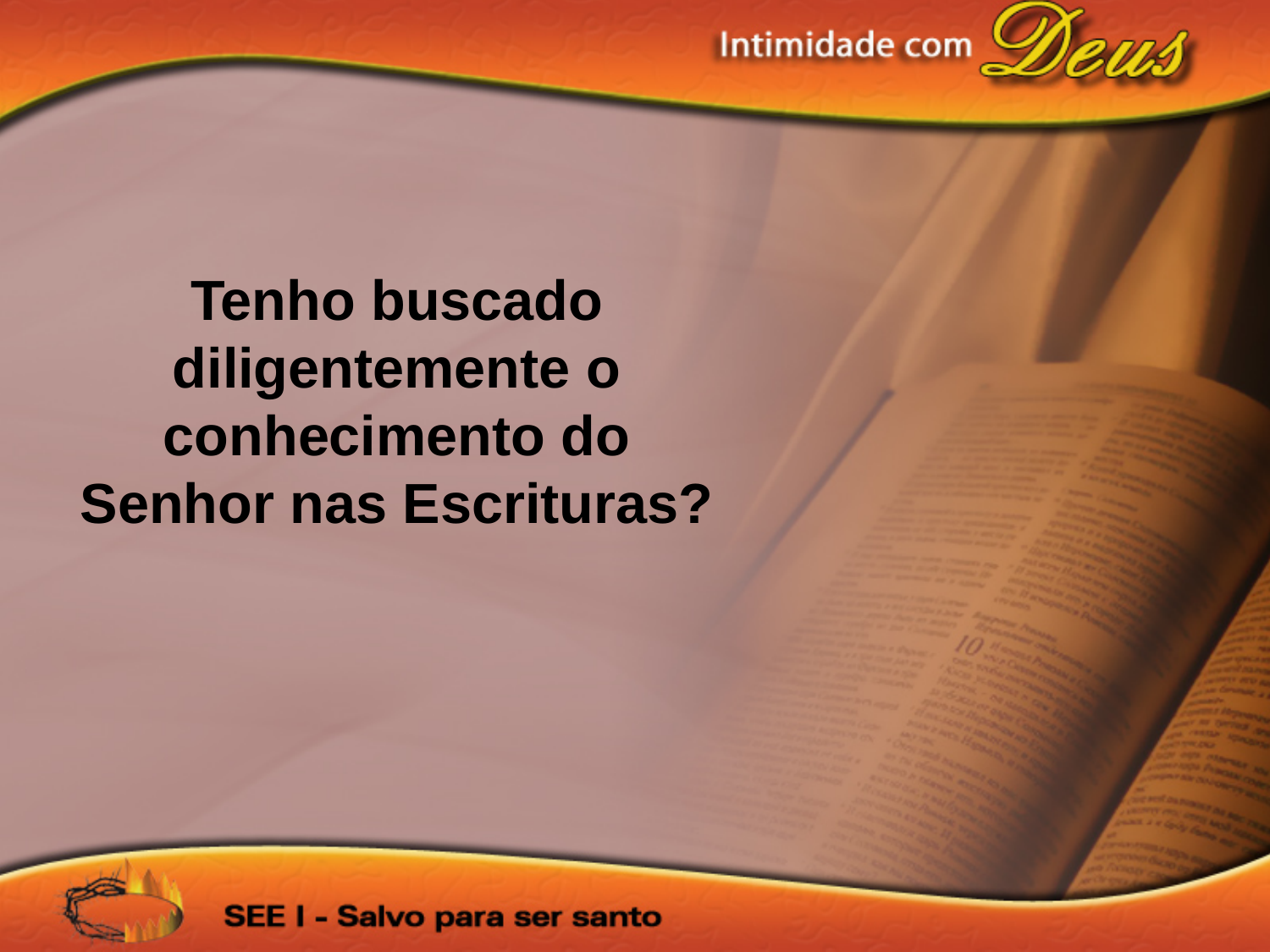

Tenho buscado diligentemente o conhecimento do Senhor nas Escrituras?